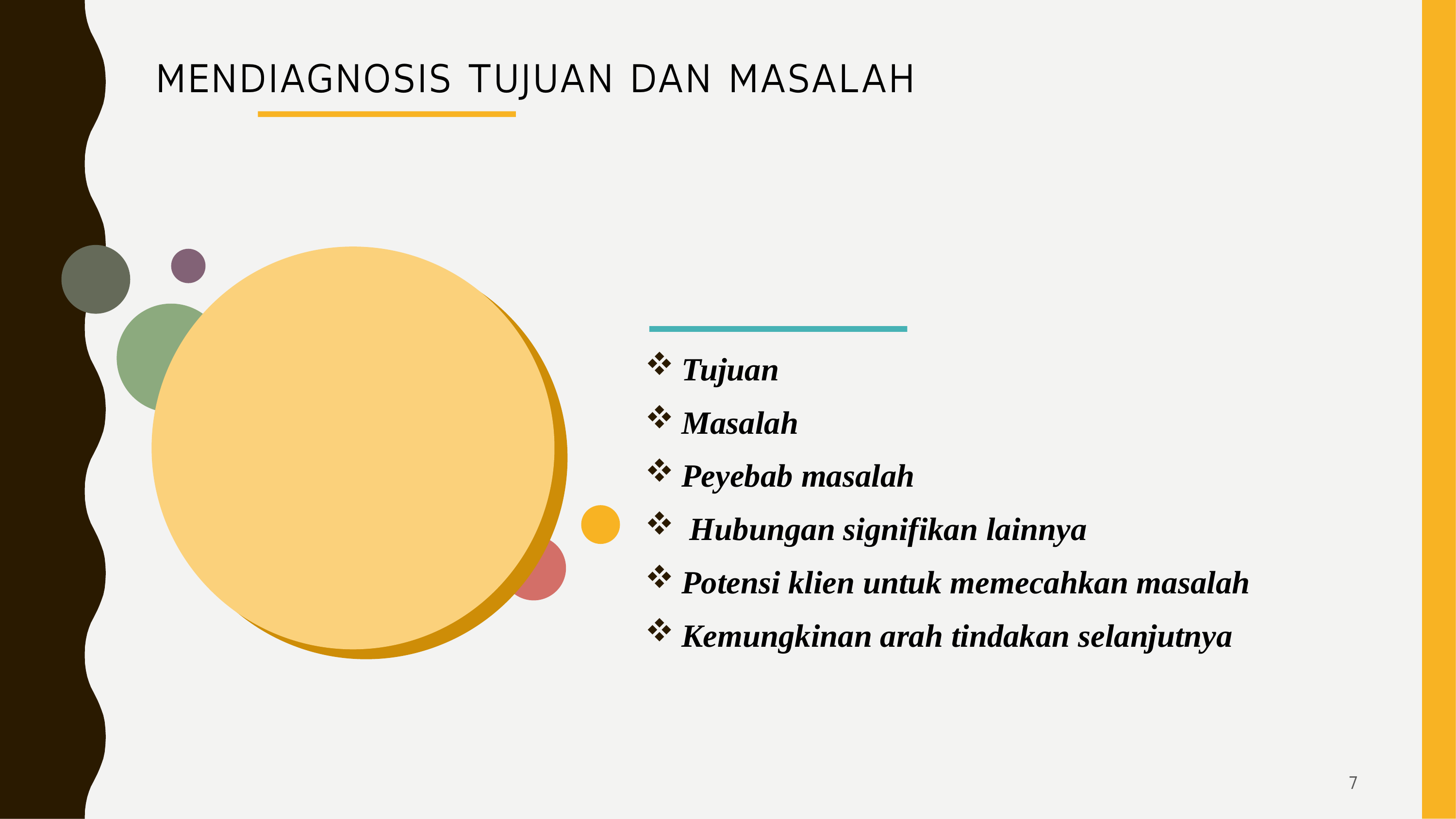

# Mendiagnosis tujuan dan masalah
Tujuan
Masalah
Peyebab masalah
 Hubungan signifikan lainnya
Potensi klien untuk memecahkan masalah
Kemungkinan arah tindakan selanjutnya
7